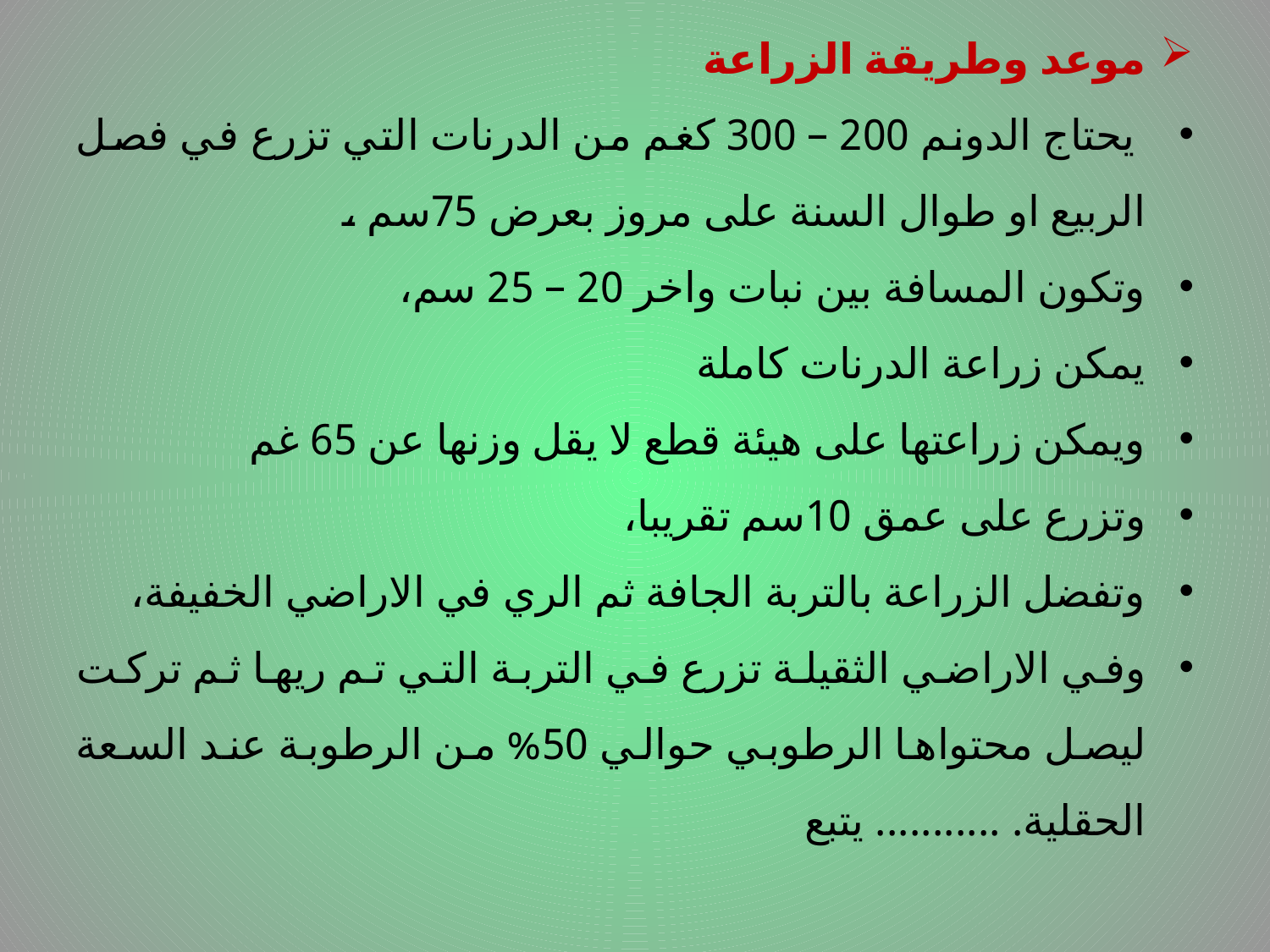

موعد وطريقة الزراعة
 يحتاج الدونم 200 – 300 كغم من الدرنات التي تزرع في فصل الربيع او طوال السنة على مروز بعرض 75سم ،
وتكون المسافة بين نبات واخر 20 – 25 سم،
يمكن زراعة الدرنات كاملة
ويمكن زراعتها على هيئة قطع لا يقل وزنها عن 65 غم
وتزرع على عمق 10سم تقريبا،
وتفضل الزراعة بالتربة الجافة ثم الري في الاراضي الخفيفة،
وفي الاراضي الثقيلة تزرع في التربة التي تم ريها ثم تركت ليصل محتواها الرطوبي حوالي 50% من الرطوبة عند السعة الحقلية. ........... يتبع